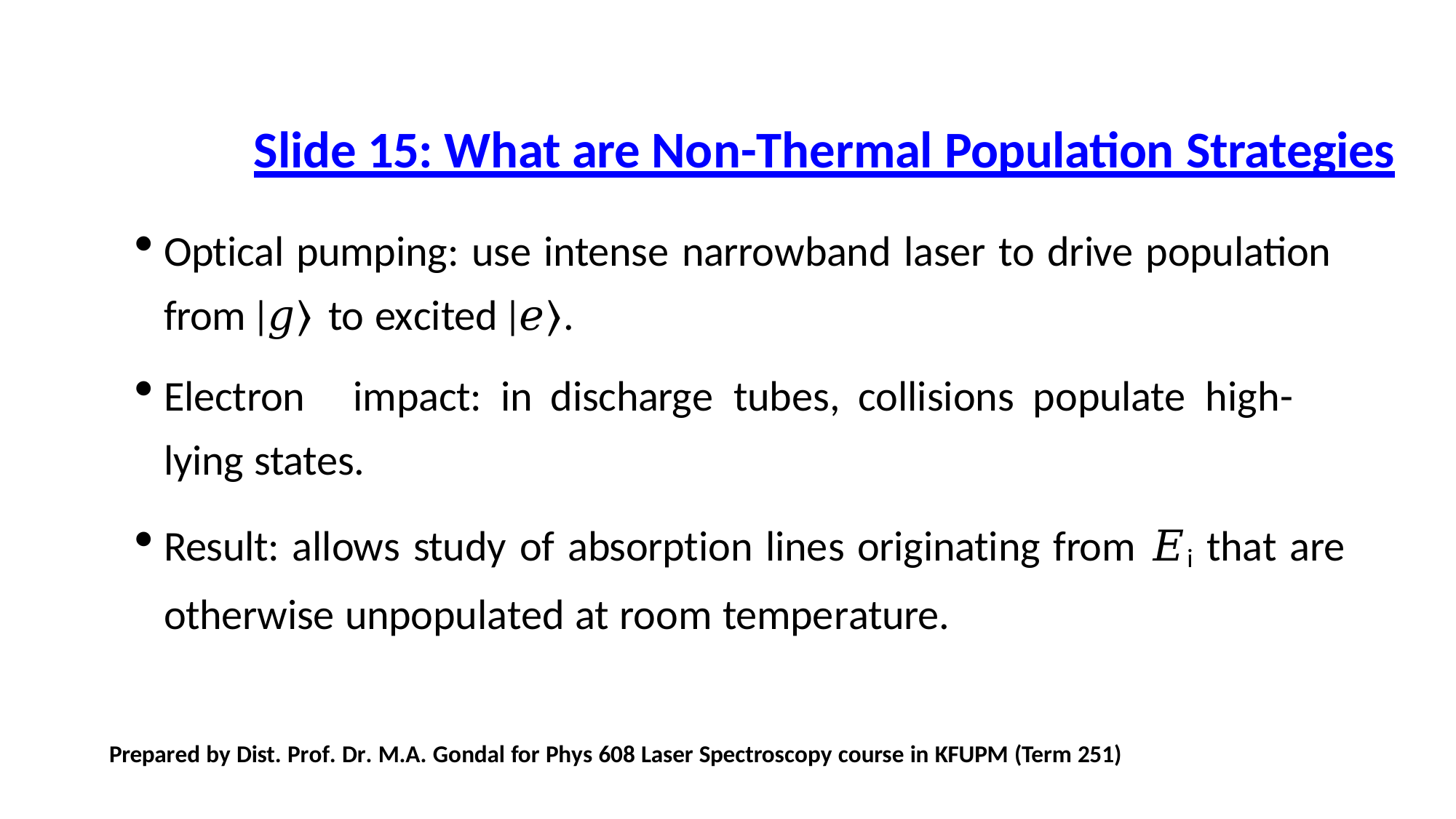

# Slide 15: What are Non-Thermal Population Strategies
Optical pumping: use intense narrowband laser to drive population from |𝑔⟩ to excited |𝑒⟩.
Electron	impact:	in	discharge	tubes,	collisions	populate	high-lying states.
Result: allows study of absorption lines originating from 𝐸i  that are otherwise unpopulated at room temperature.
Prepared by Dist. Prof. Dr. M.A. Gondal for Phys 608 Laser Spectroscopy course in KFUPM (Term 251)